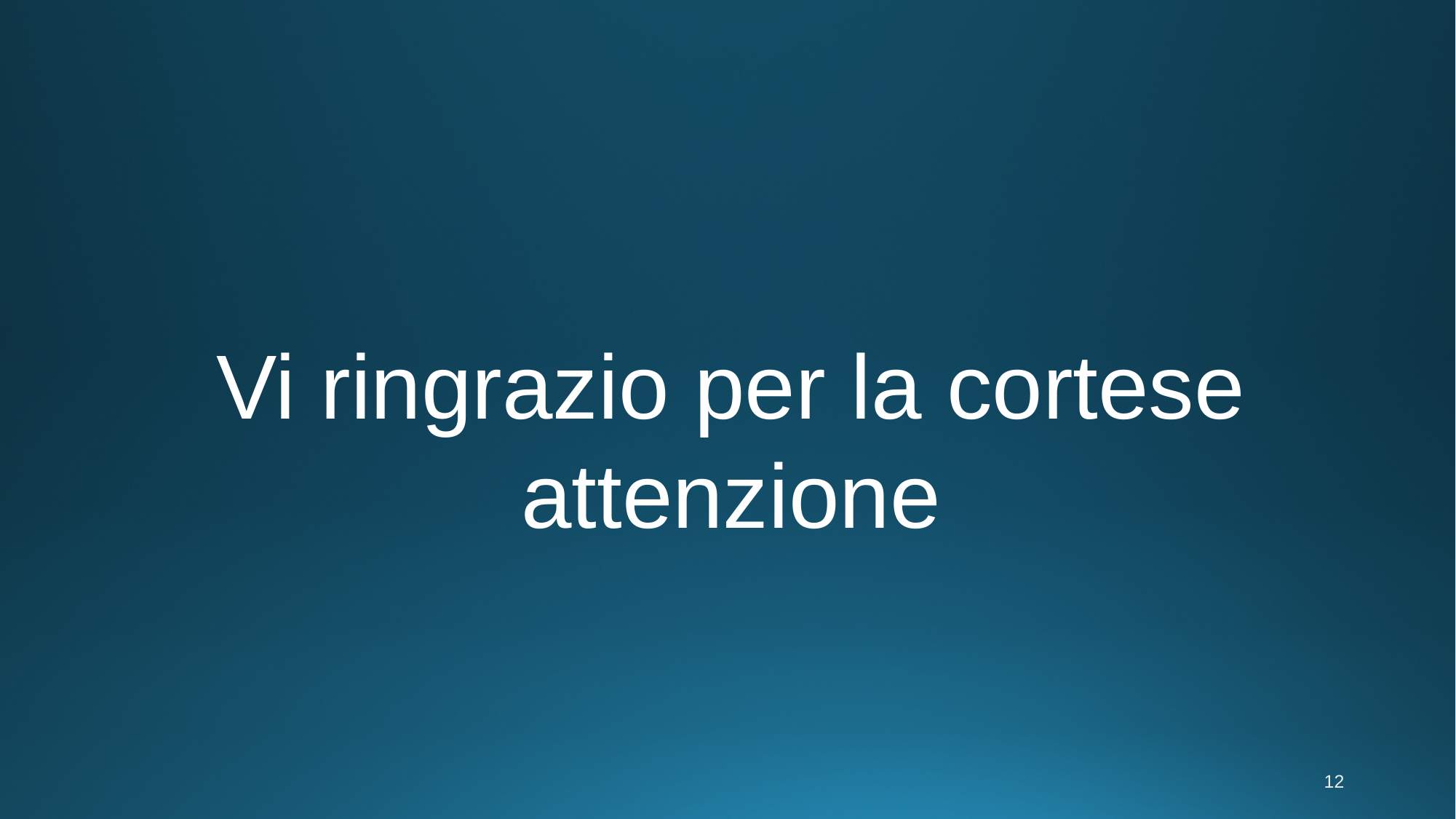

Vi ringrazio per la cortese attenzione
12